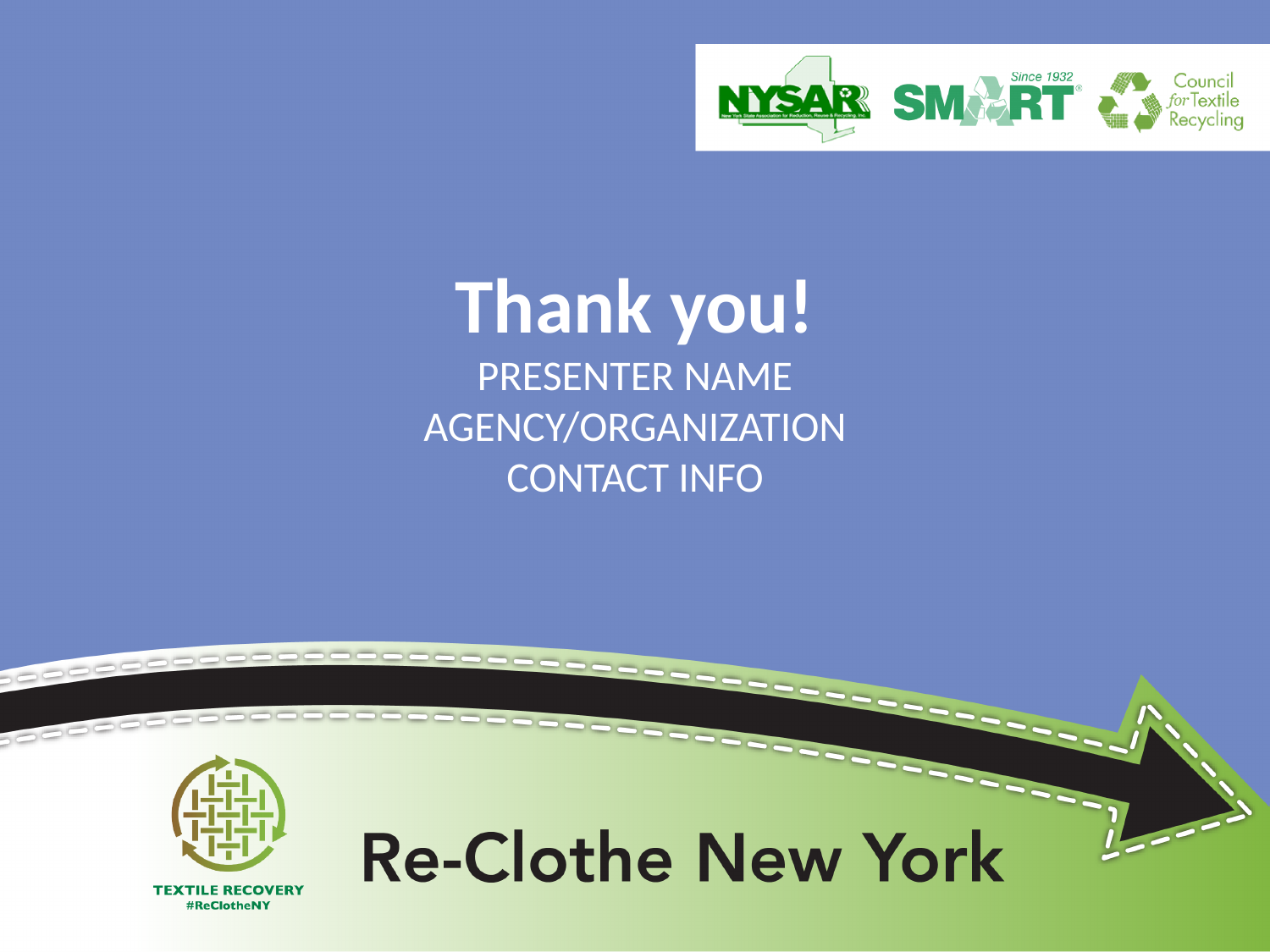

Thank you!
PRESENTER NAME
AGENCY/ORGANIZATION
CONTACT INFO